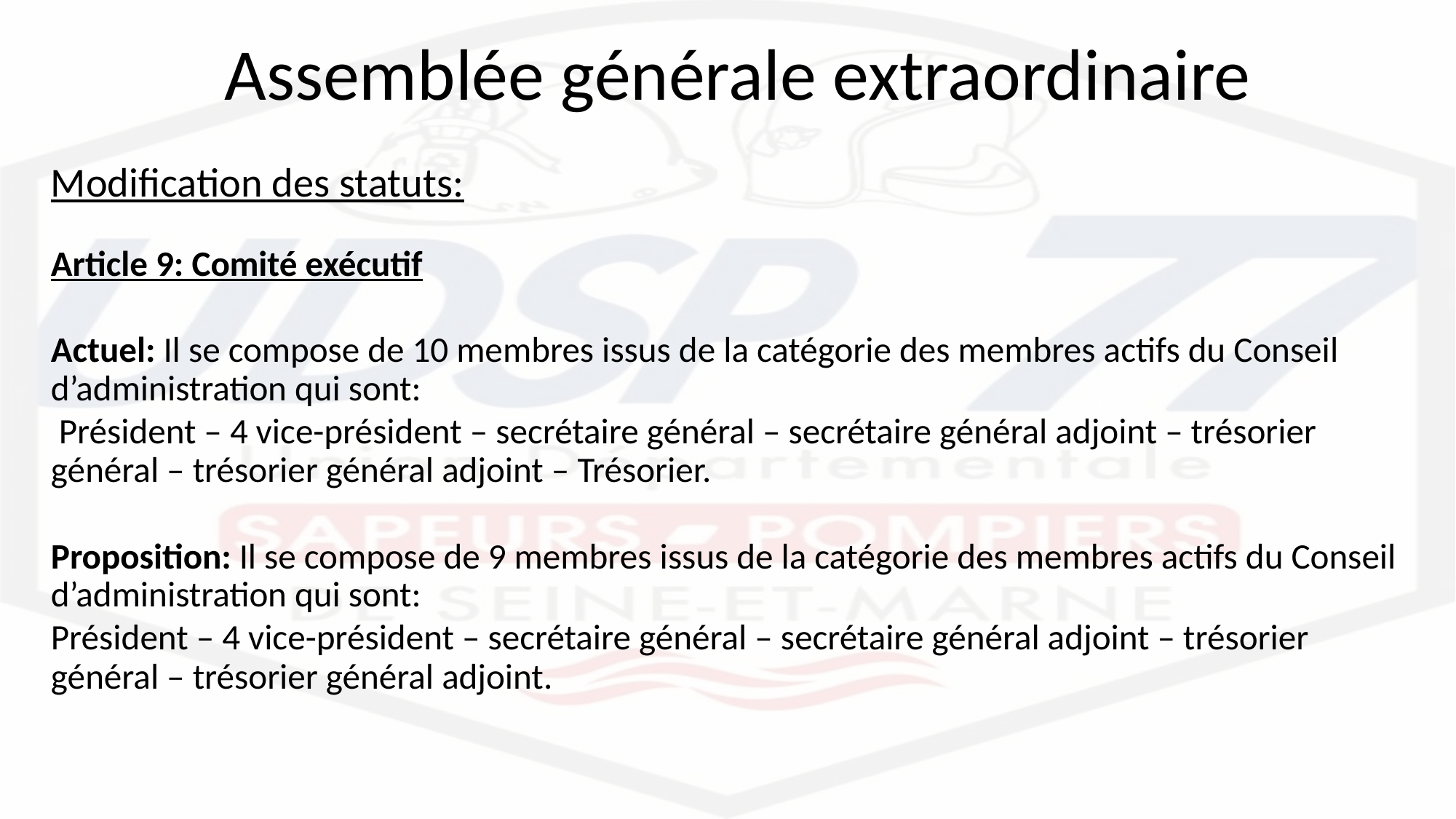

# Assemblée générale extraordinaire
Modification des statuts:

Article 9: Comité exécutif

Actuel: Il se compose de 10 membres issus de la catégorie des membres actifs du Conseil d’administration qui sont:
 Président – 4 vice-président – secrétaire général – secrétaire général adjoint – trésorier général – trésorier général adjoint – Trésorier.

Proposition: Il se compose de 9 membres issus de la catégorie des membres actifs du Conseil d’administration qui sont:
Président – 4 vice-président – secrétaire général – secrétaire général adjoint – trésorier général – trésorier général adjoint.